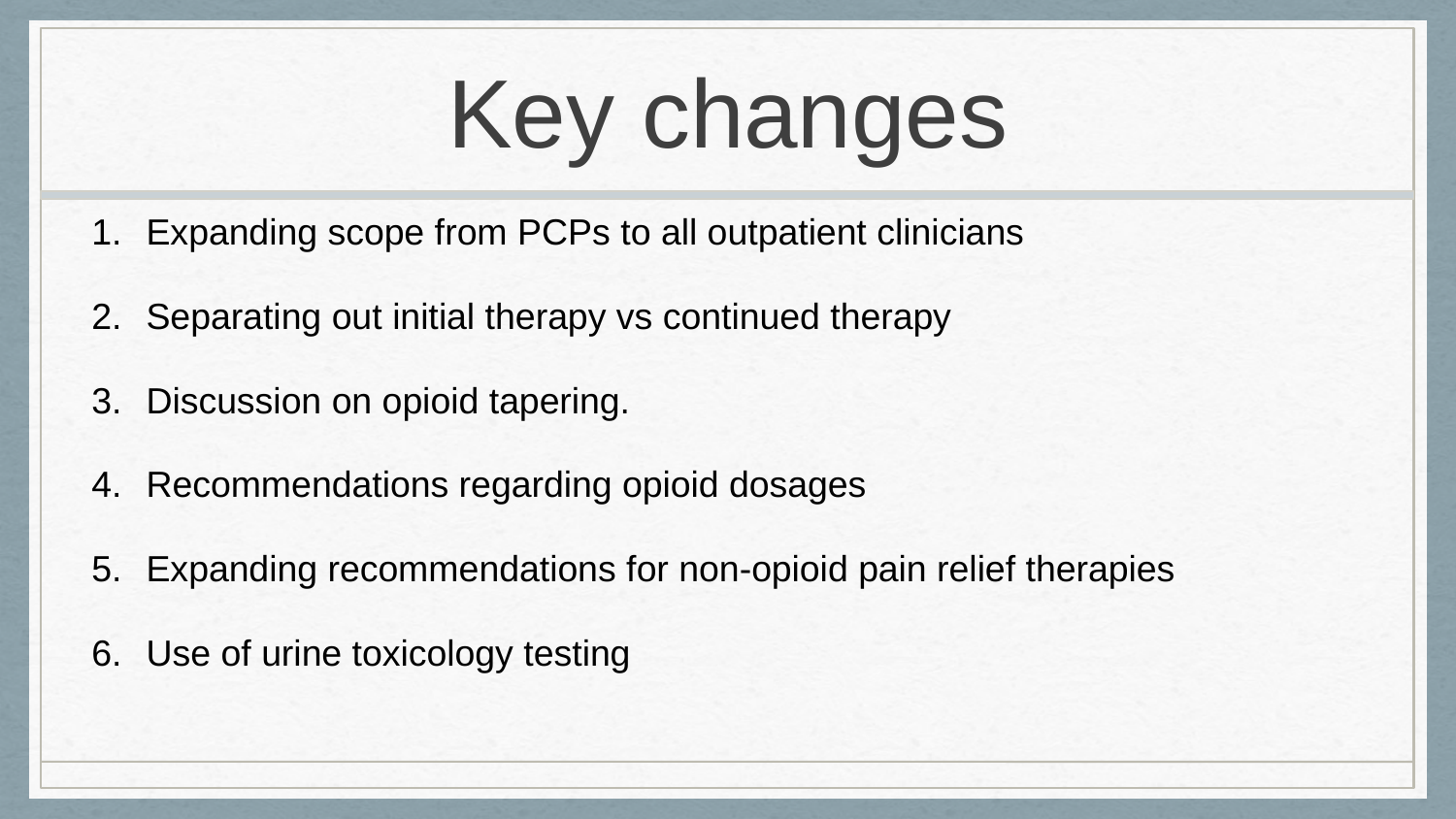

# Key changes
Expanding scope from PCPs to all outpatient clinicians
Separating out initial therapy vs continued therapy
Discussion on opioid tapering.
Recommendations regarding opioid dosages
Expanding recommendations for non-opioid pain relief therapies
Use of urine toxicology testing